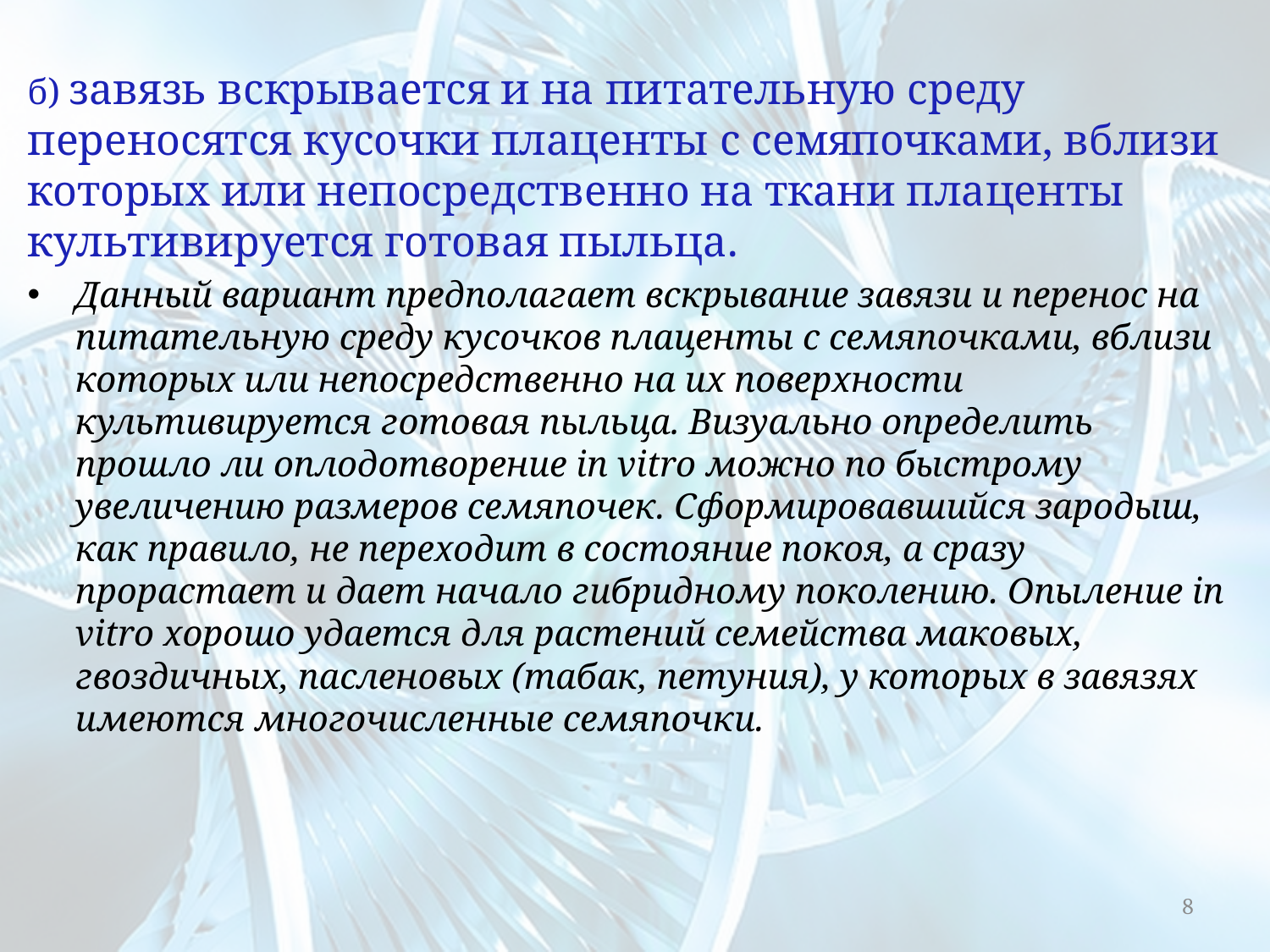

б) завязь вскрывается и на питатель­ную среду переносятся кусочки плаценты с семяпочками, вблизи которых или непосредственно на ткани плаценты культивируется готовая пыльца.
Данный вариант предполагает вскрывание завязи и перенос на питательную среду кусочков плаценты с семяпочками, вблизи которых или непосредственно на их поверхности культивируется готовая пыльца. Визуально определить прошло ли оплодотворение in vitro можно по быстрому увеличению размеров семяпочек. Сформировавшийся зародыш, как правило, не переходит в состояние покоя, а сразу прорастает и дает начало гибридному поколению. Опыление in vitro хорошо удается для растений семейства маковых, гвоздичных, пасленовых (табак, петуния), у которых в завязях имеются многочисленные семяпочки.
8